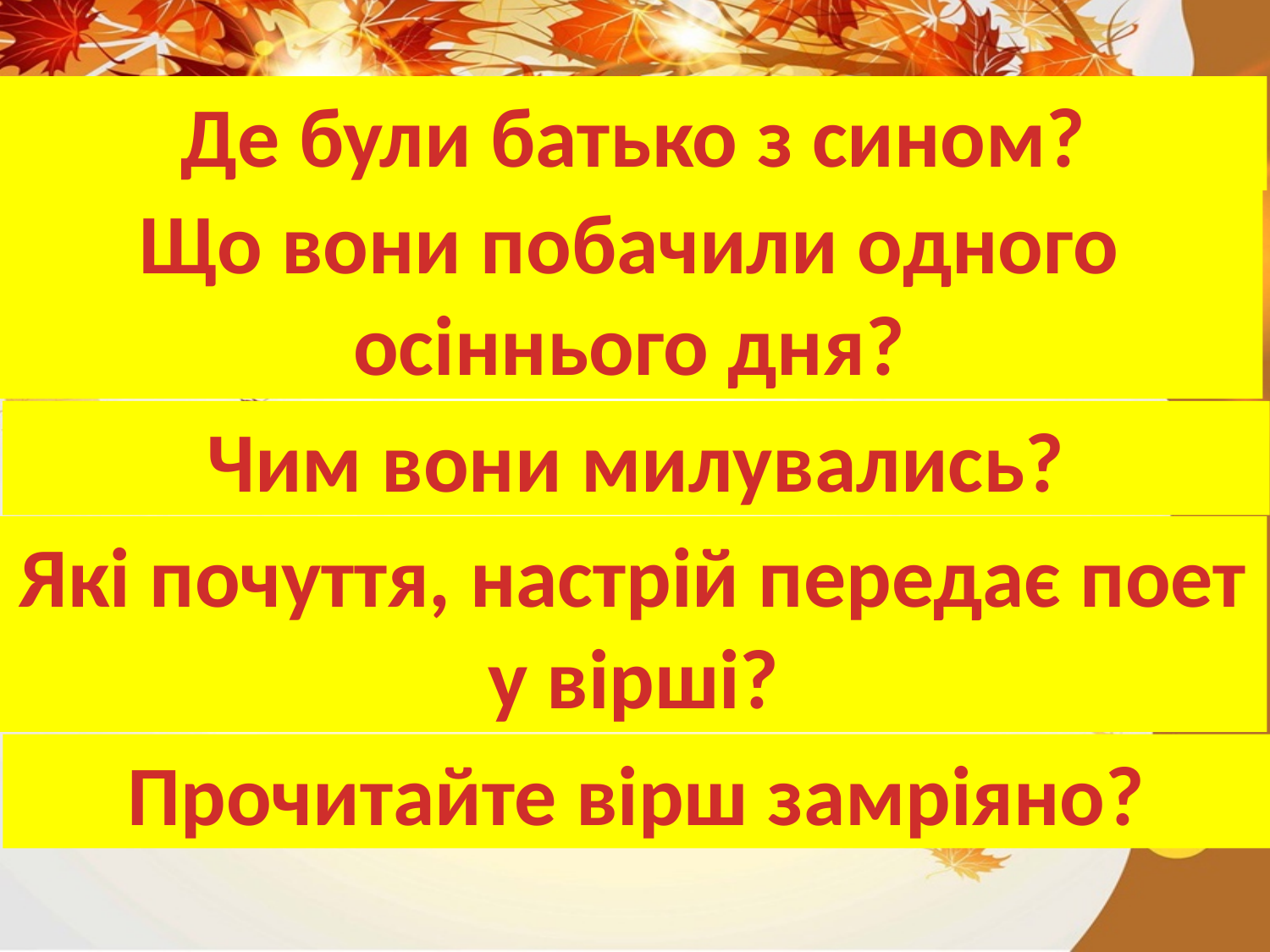

#
Де були батько з сином?
Що вони побачили одного осіннього дня?

Чим вони милувались?
Які почуття, настрій передає поет у вірші?
Прочитайте вірш замріяно?